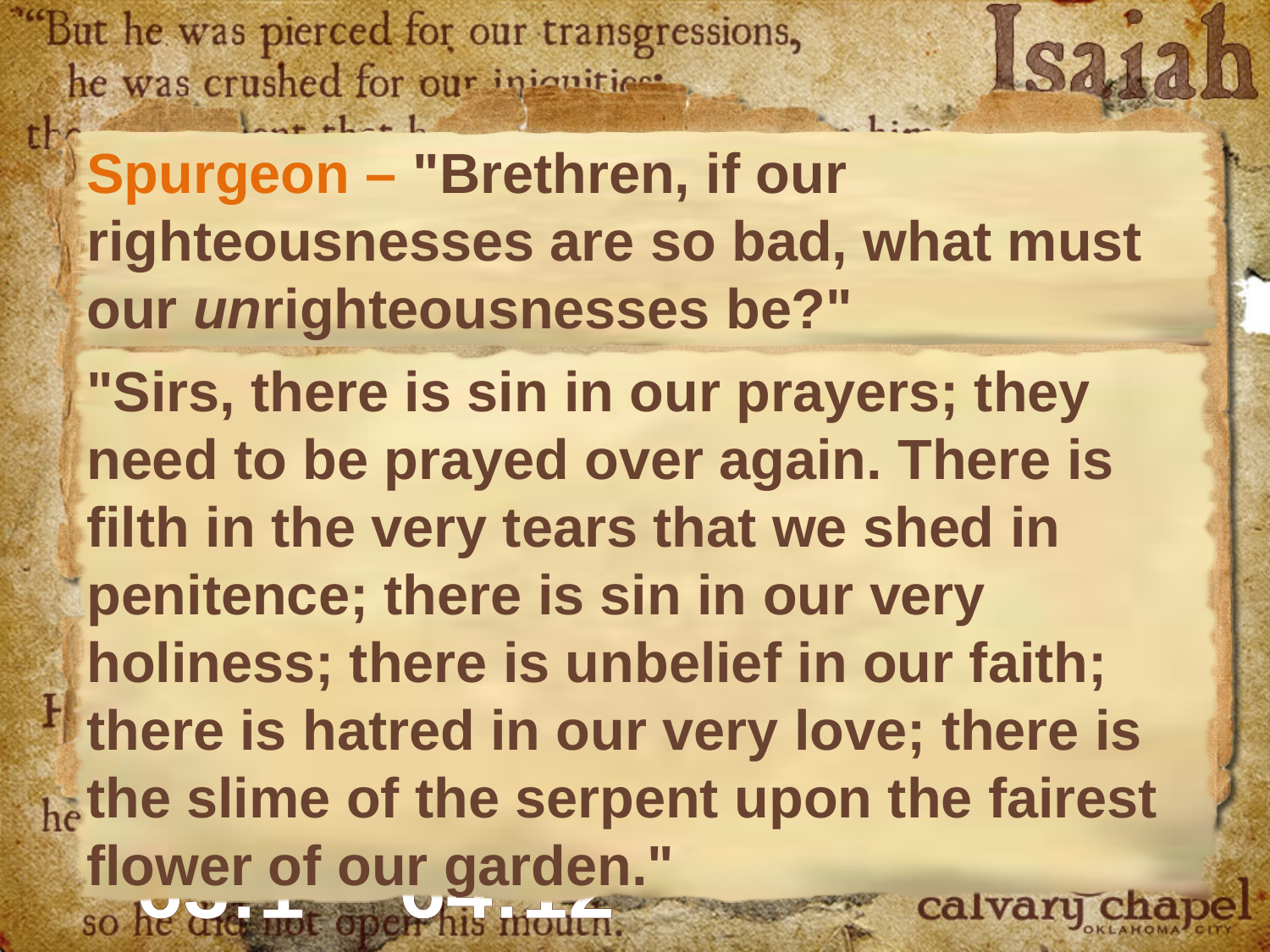

Spurgeon – "Brethren, if our righteousnesses are so bad, what must our unrighteousnesses be?"
"Sirs, there is sin in our prayers; they need to be prayed over again. There is filth in the very tears that we shed in penitence; there is sin in our very holiness; there is unbelief in our faith; there is hatred in our very love; there is the slime of the serpent upon the fairest flower of our garden."
63:1 – 64:12